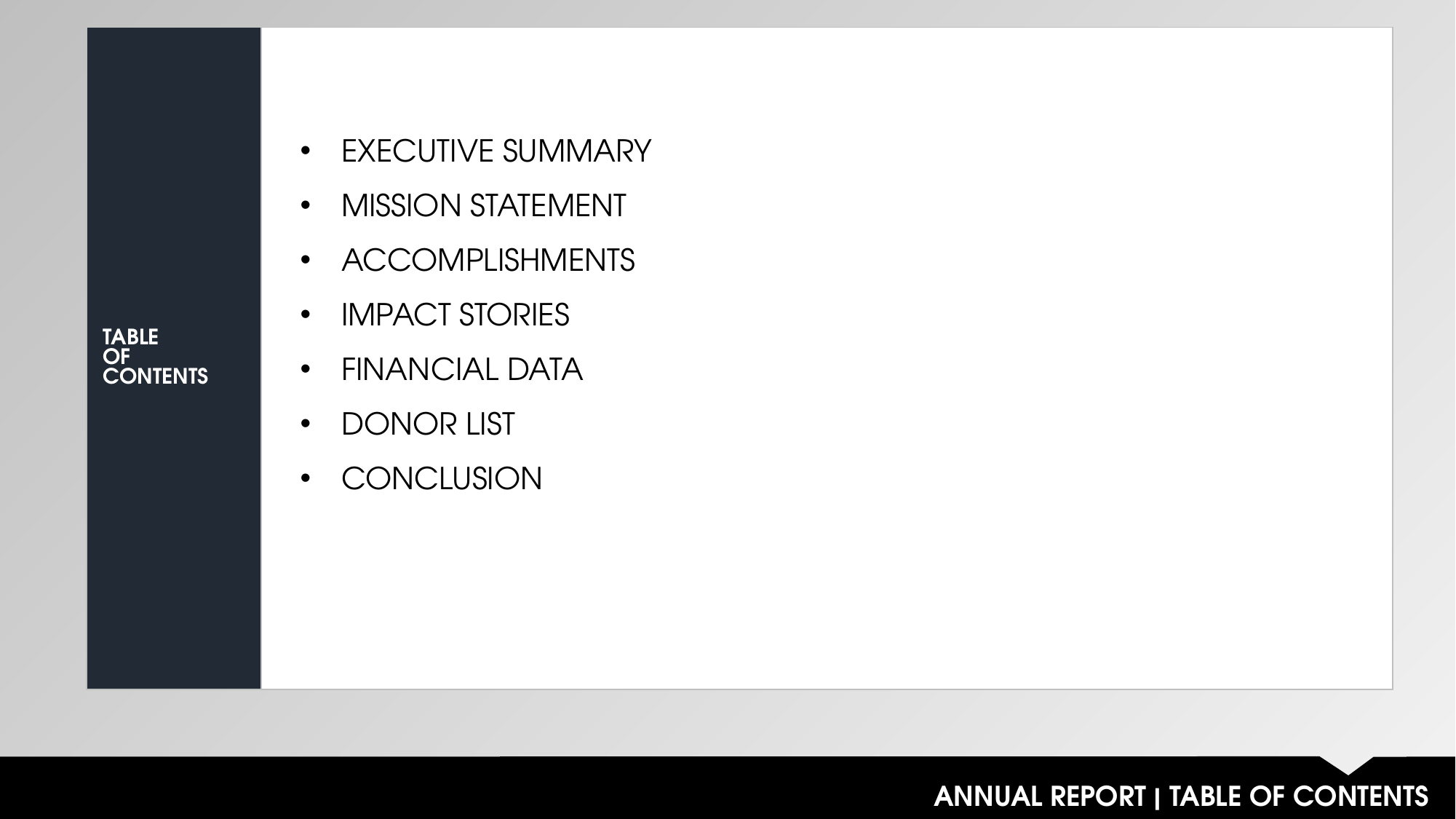

| TABLE OF CONTENTS |  |
| --- | --- |
EXECUTIVE SUMMARY
MISSION STATEMENT
ACCOMPLISHMENTS
IMPACT STORIES
FINANCIAL DATA
DONOR LIST
CONCLUSION

ANNUAL REPORT | TABLE OF CONTENTS